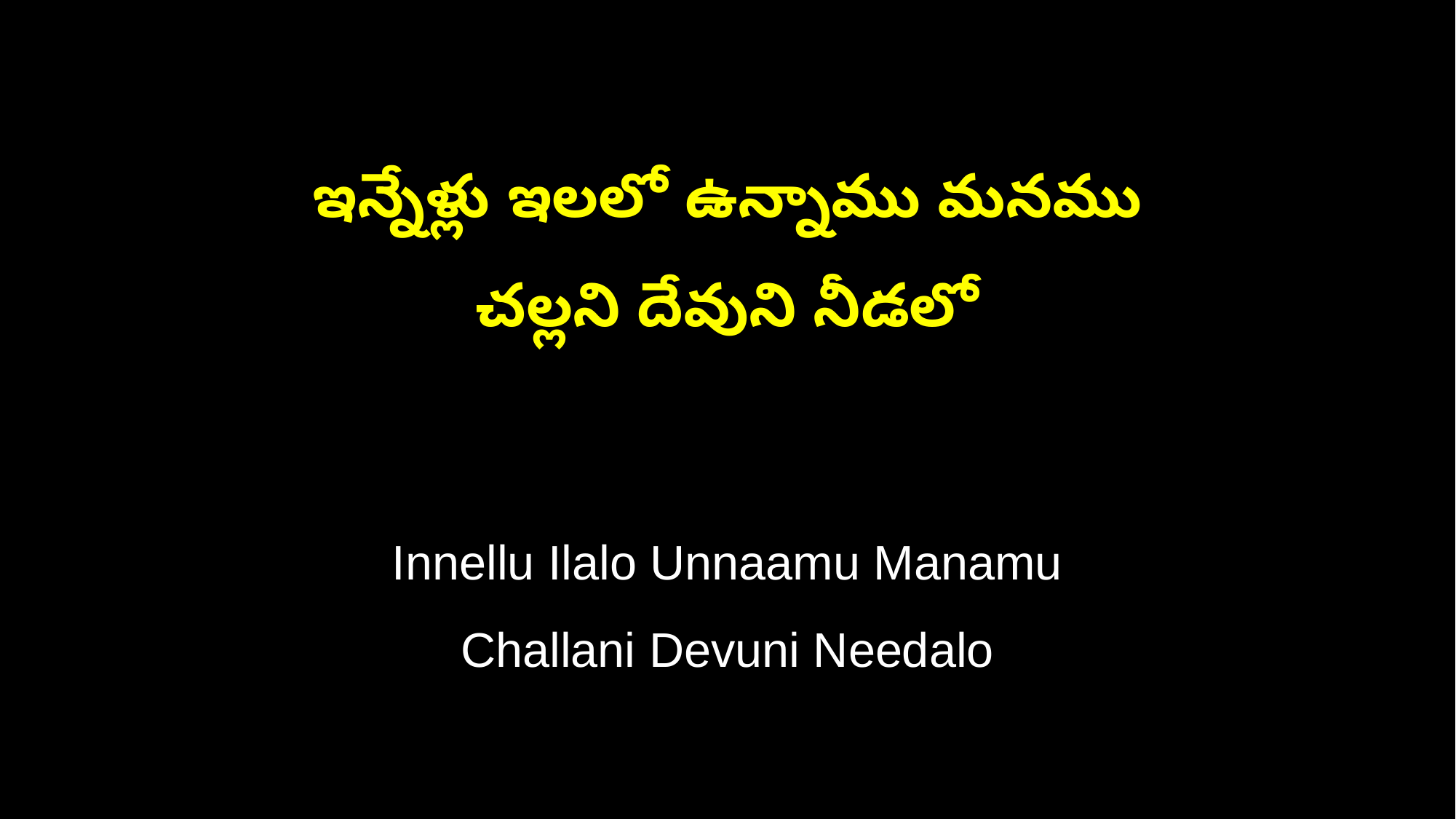

ఇన్నేళ్లు ఇలలో ఉన్నాము మనము
చల్లని దేవుని నీడలో
Innellu Ilalo Unnaamu Manamu
Challani Devuni Needalo